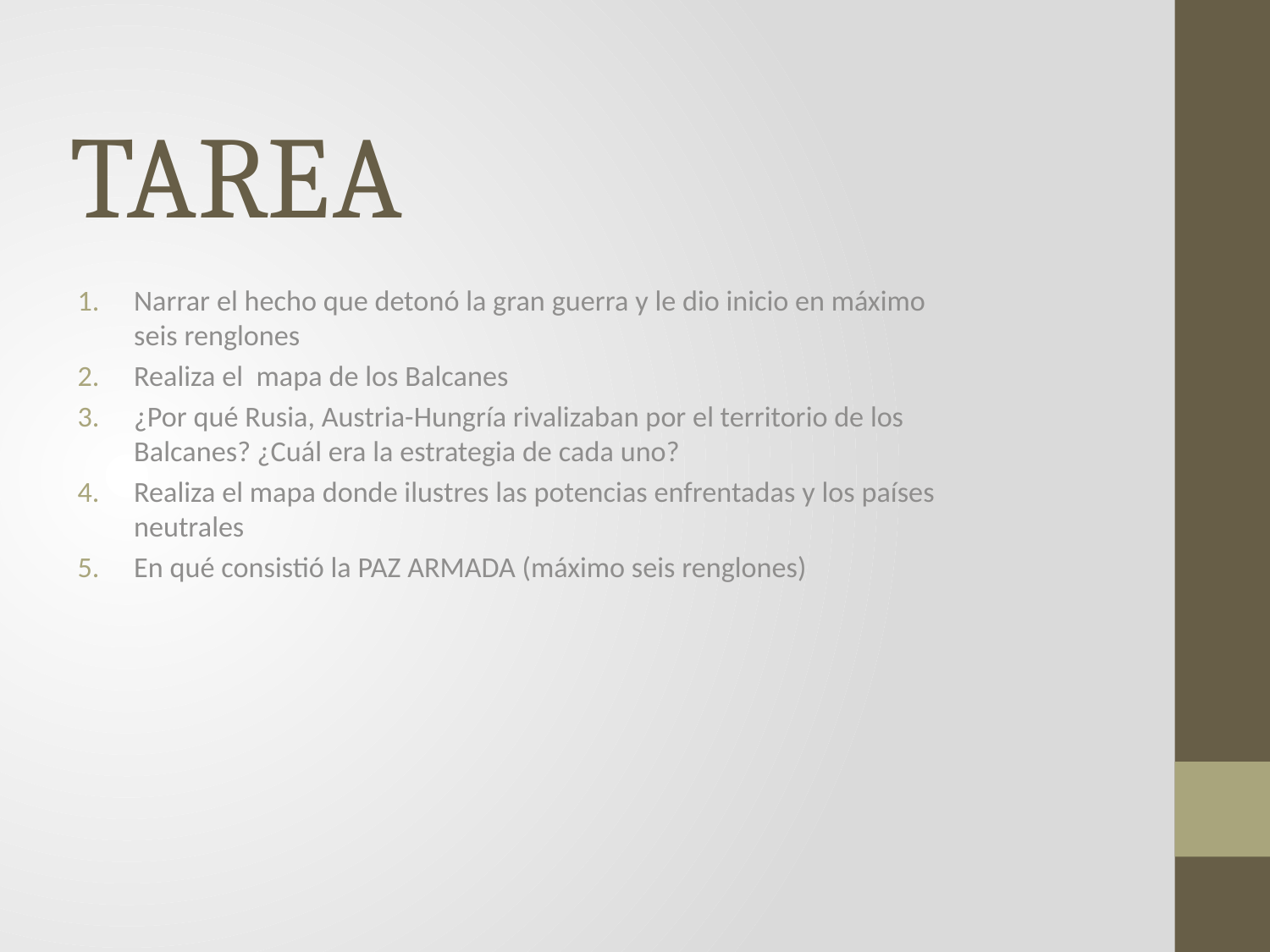

# TAREA
Narrar el hecho que detonó la gran guerra y le dio inicio en máximo seis renglones
Realiza el  mapa de los Balcanes
¿Por qué Rusia, Austria-Hungría rivalizaban por el territorio de los Balcanes? ¿Cuál era la estrategia de cada uno?
Realiza el mapa donde ilustres las potencias enfrentadas y los países neutrales
En qué consistió la PAZ ARMADA (máximo seis renglones)